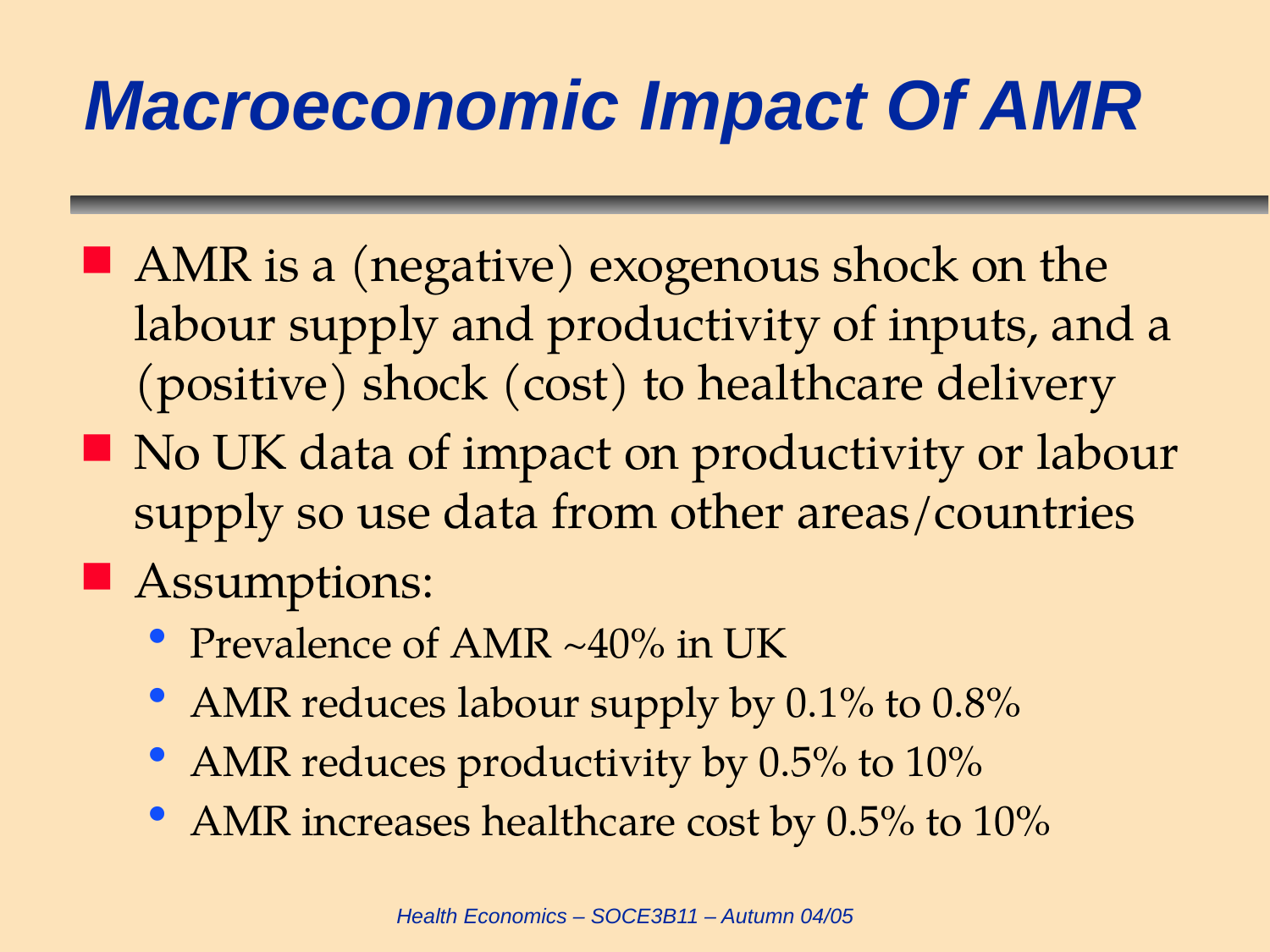

# Macroeconomic Impact Of AMR
AMR is a (negative) exogenous shock on the labour supply and productivity of inputs, and a (positive) shock (cost) to healthcare delivery
No UK data of impact on productivity or labour supply so use data from other areas/countries
Assumptions:
Prevalence of AMR ~40% in UK
AMR reduces labour supply by 0.1% to 0.8%
AMR reduces productivity by 0.5% to 10%
AMR increases healthcare cost by 0.5% to 10%